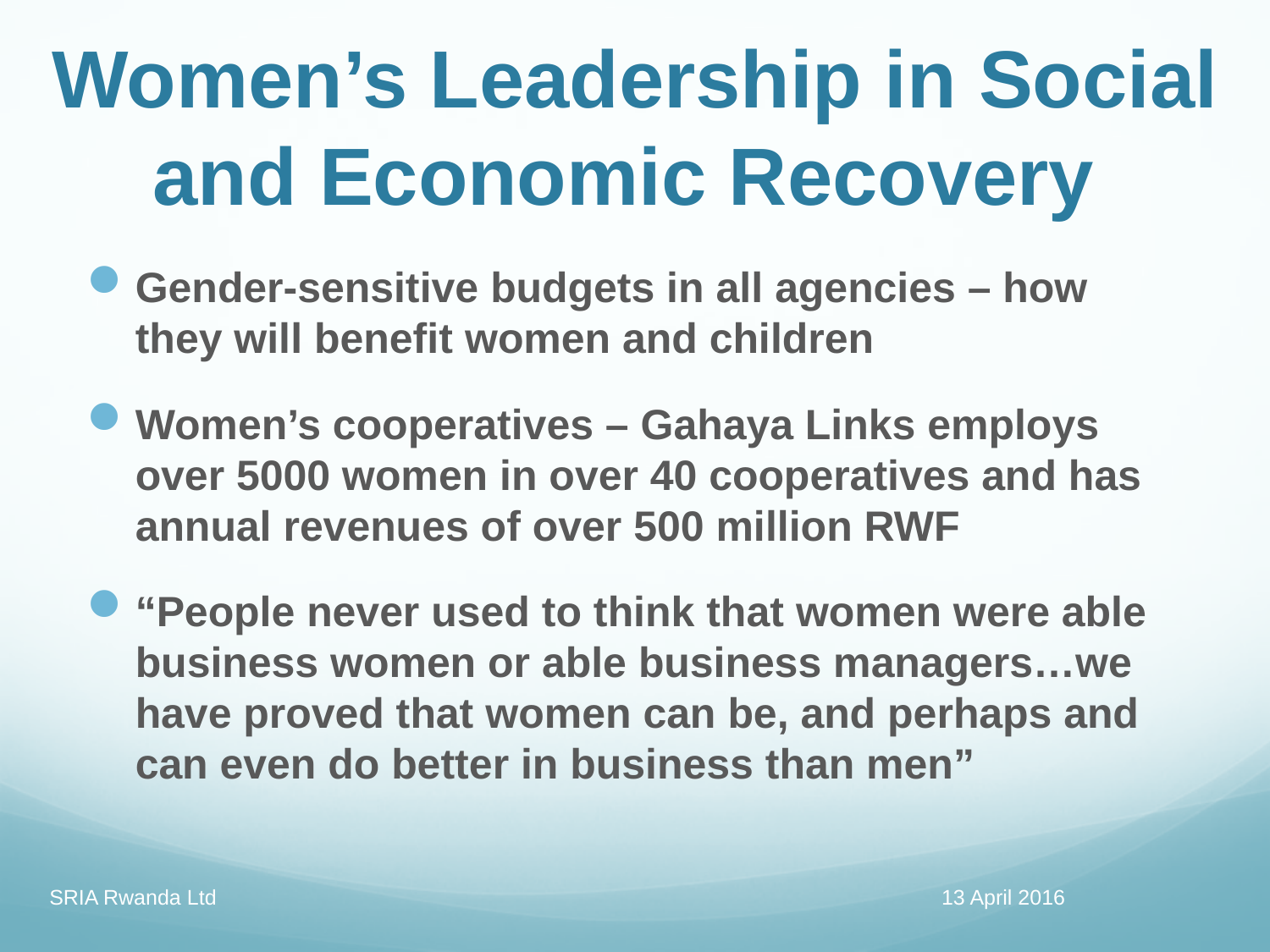

# Women’s Leadership in Social and Economic Recovery
Gender-sensitive budgets in all agencies – how they will benefit women and children
Women’s cooperatives – Gahaya Links employs over 5000 women in over 40 cooperatives and has annual revenues of over 500 million RWF
“People never used to think that women were able business women or able business managers…we have proved that women can be, and perhaps and can even do better in business than men”
SRIA Rwanda Ltd
13 April 2016